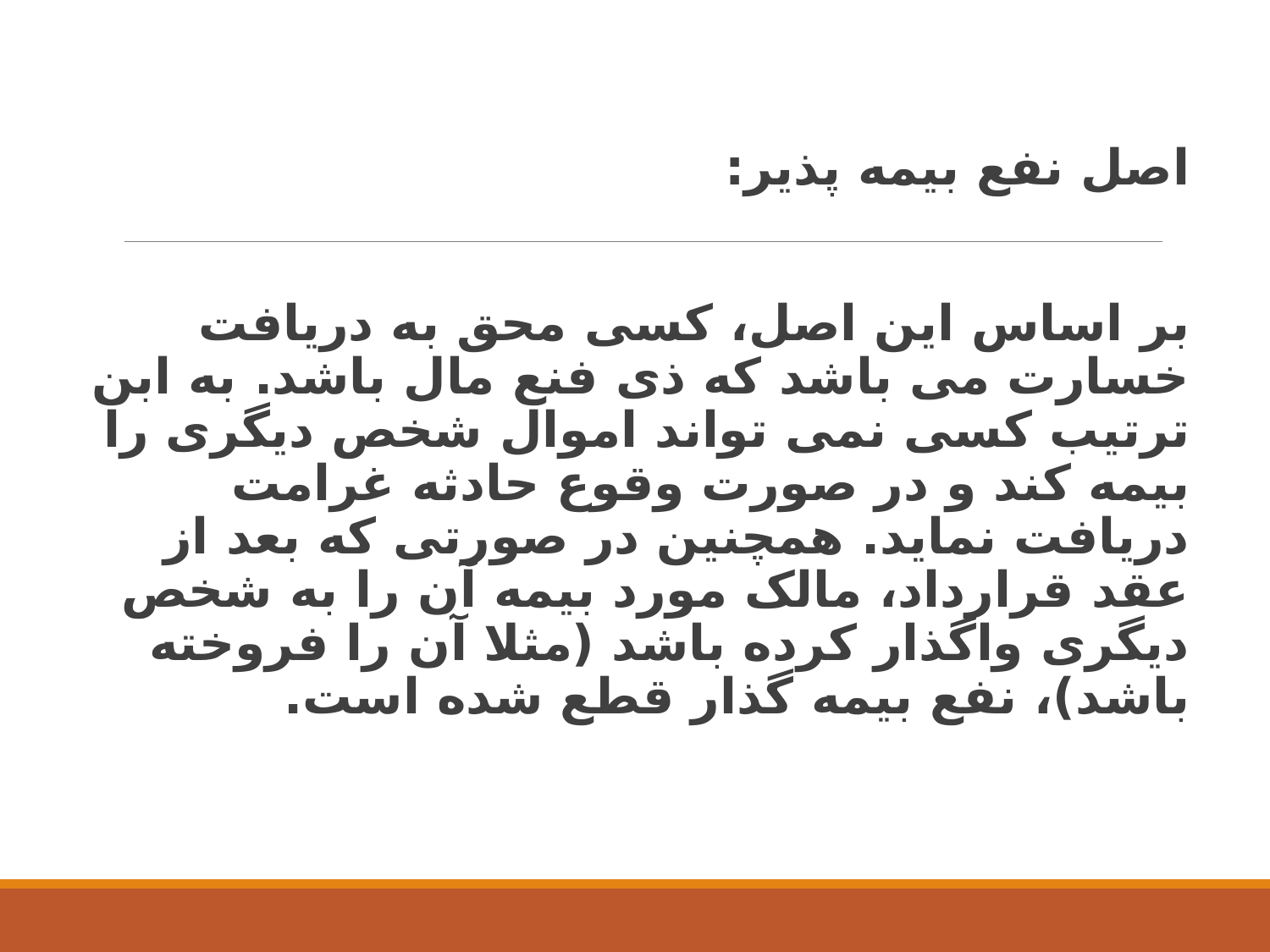

اصل نفع بیمه پذیر:

بر اساس این اصل، کسی محق به دریافت خسارت می باشد که ذی فنع مال باشد. به ابن ترتیب کسی نمی تواند اموال شخص دیگری را بیمه کند و در صورت وقوع حادثه غرامت دریافت نماید. همچنین در صورتی که بعد از عقد قرارداد، مالک مورد بیمه آن را به شخص دیگری واگذار کرده باشد (مثلا آن را فروخته باشد)، نفع بیمه گذار قطع شده است.